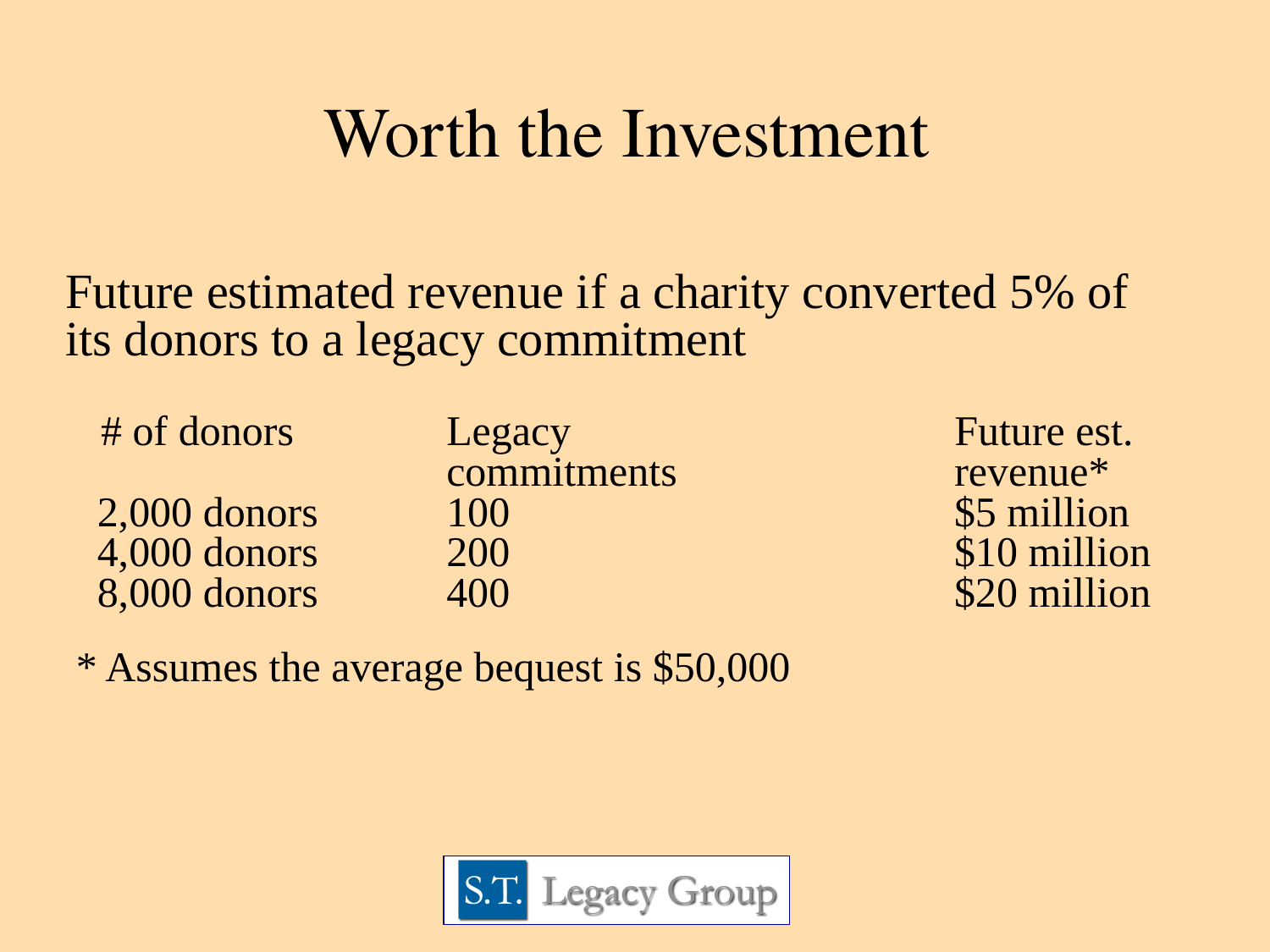

Worth the Investment

Future estimated revenue if a charity converted 5% of its donors to a legacy commitment

    # of donors		Legacy 			Future est.
			commitments		  	revenue*
   2,000 donors 	100			            $5 million
   4,000 donors		200			            $10 million
   8,000 donors		400			            $20 million

 * Assumes the average bequest is $50,000